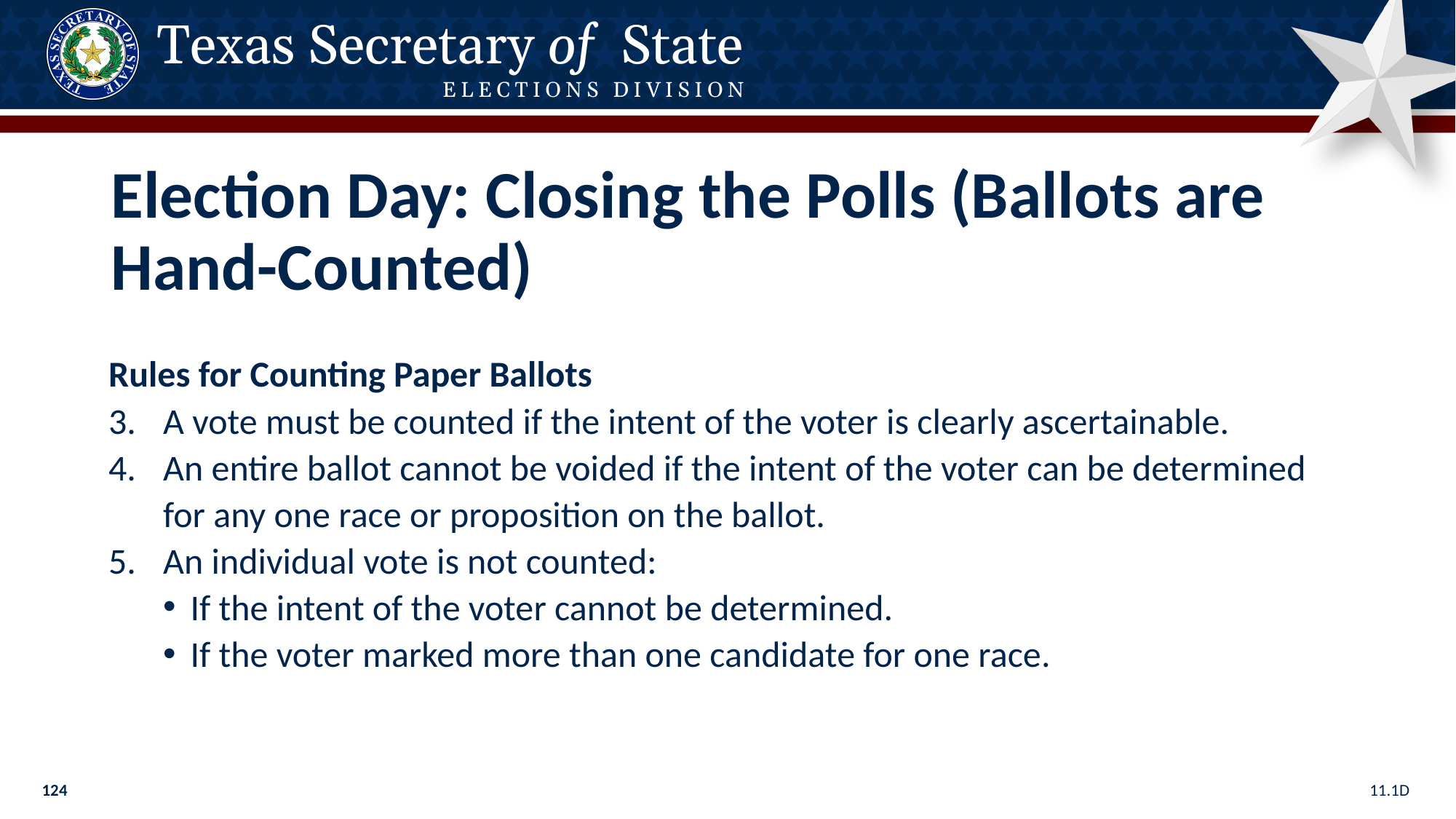

Election Day: Closing the Polls (Ballots are Hand-Counted)
Rules for Counting Paper Ballots
A vote must be counted if the intent of the voter is clearly ascertainable.
An entire ballot cannot be voided if the intent of the voter can be determined for any one race or proposition on the ballot.
An individual vote is not counted:
If the intent of the voter cannot be determined.
If the voter marked more than one candidate for one race.
11.1D
124